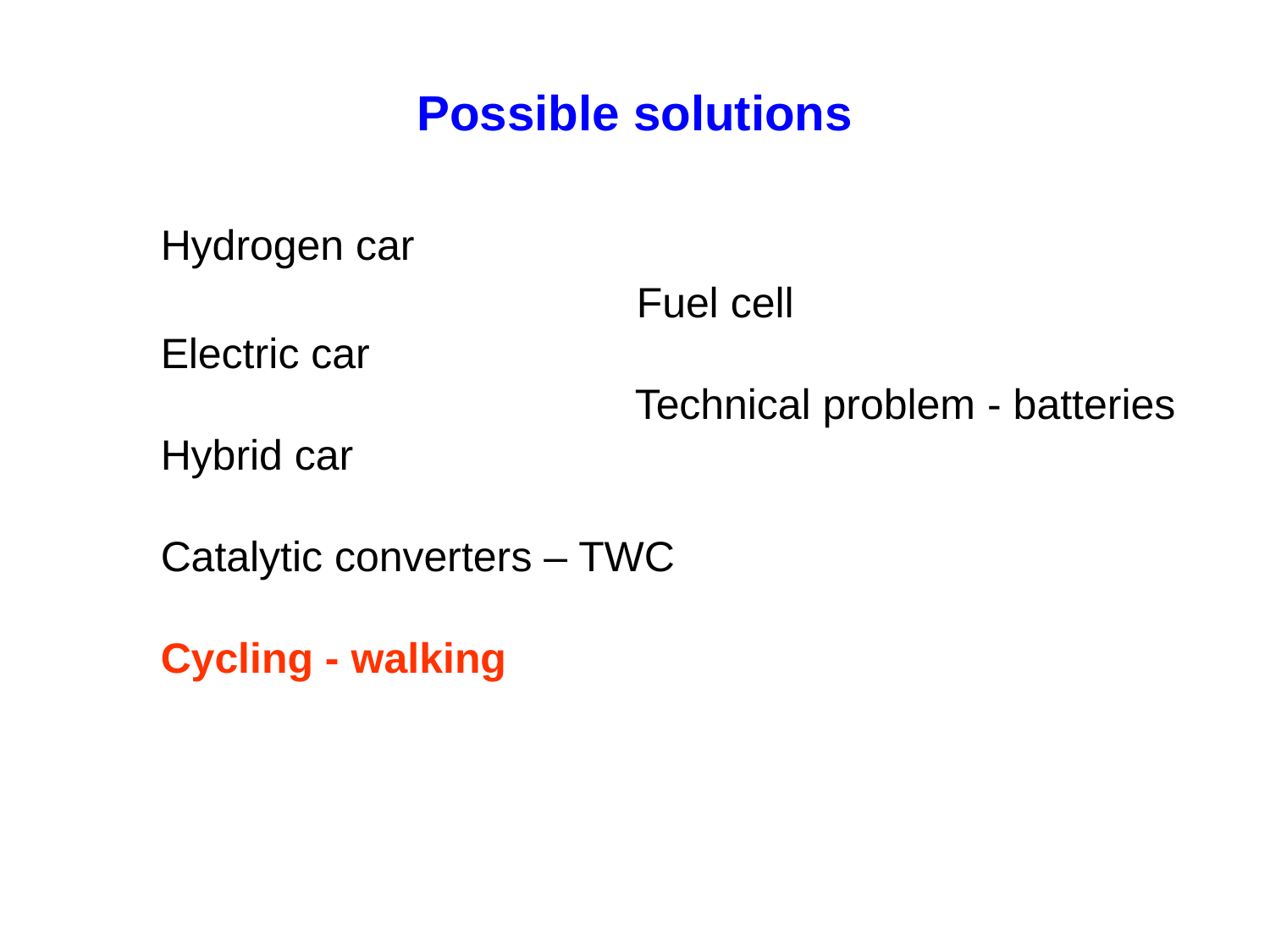

# Possible solutions

Hydrogen car
			        Fuel cell
Electric car
                                        Technical problem - batteries
Hybrid car

Catalytic converters – TWC

Cycling - walking